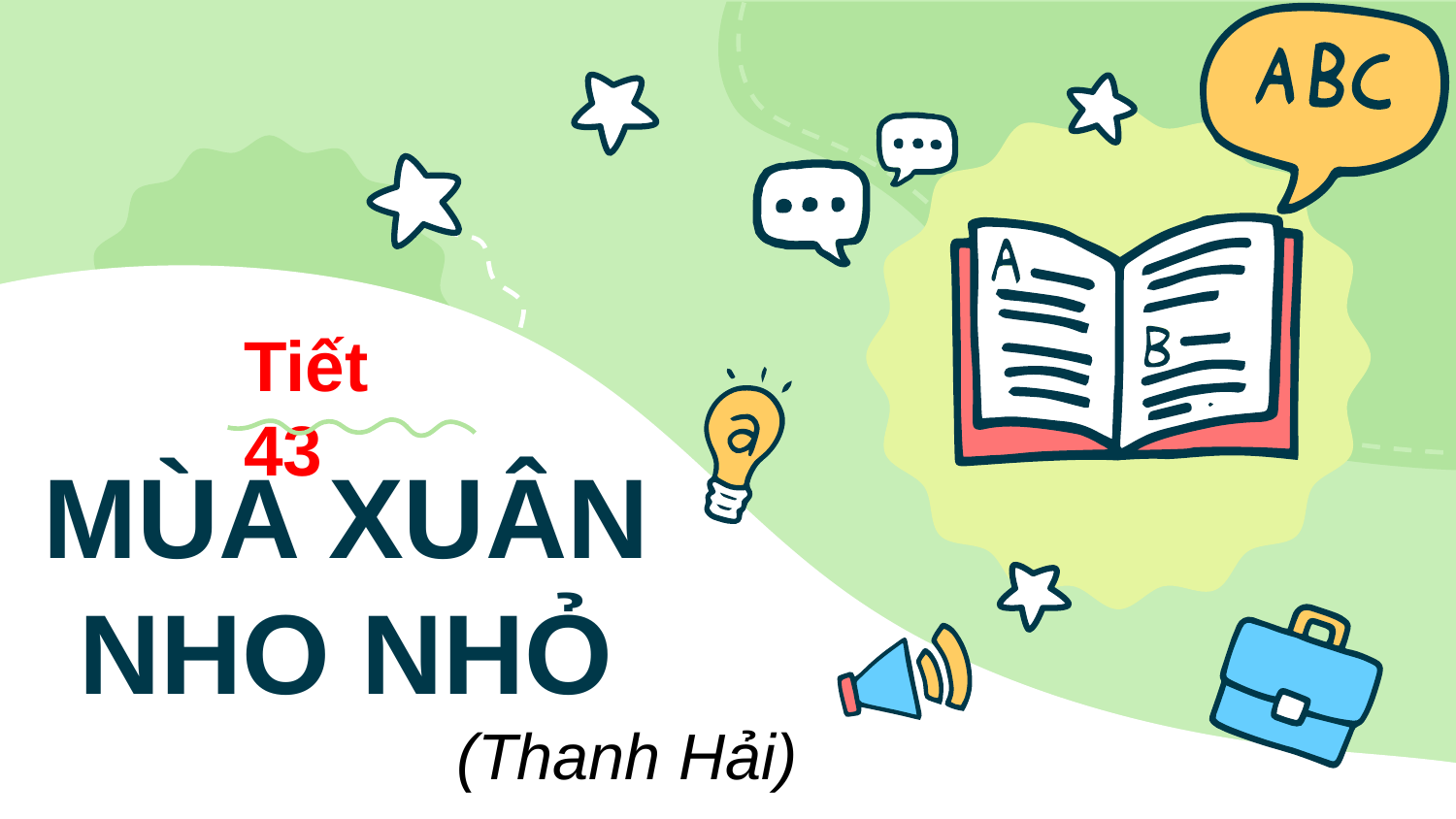

Tiết 43

# MÙA XUÂN NHO NHỎ

(Thanh Hải)